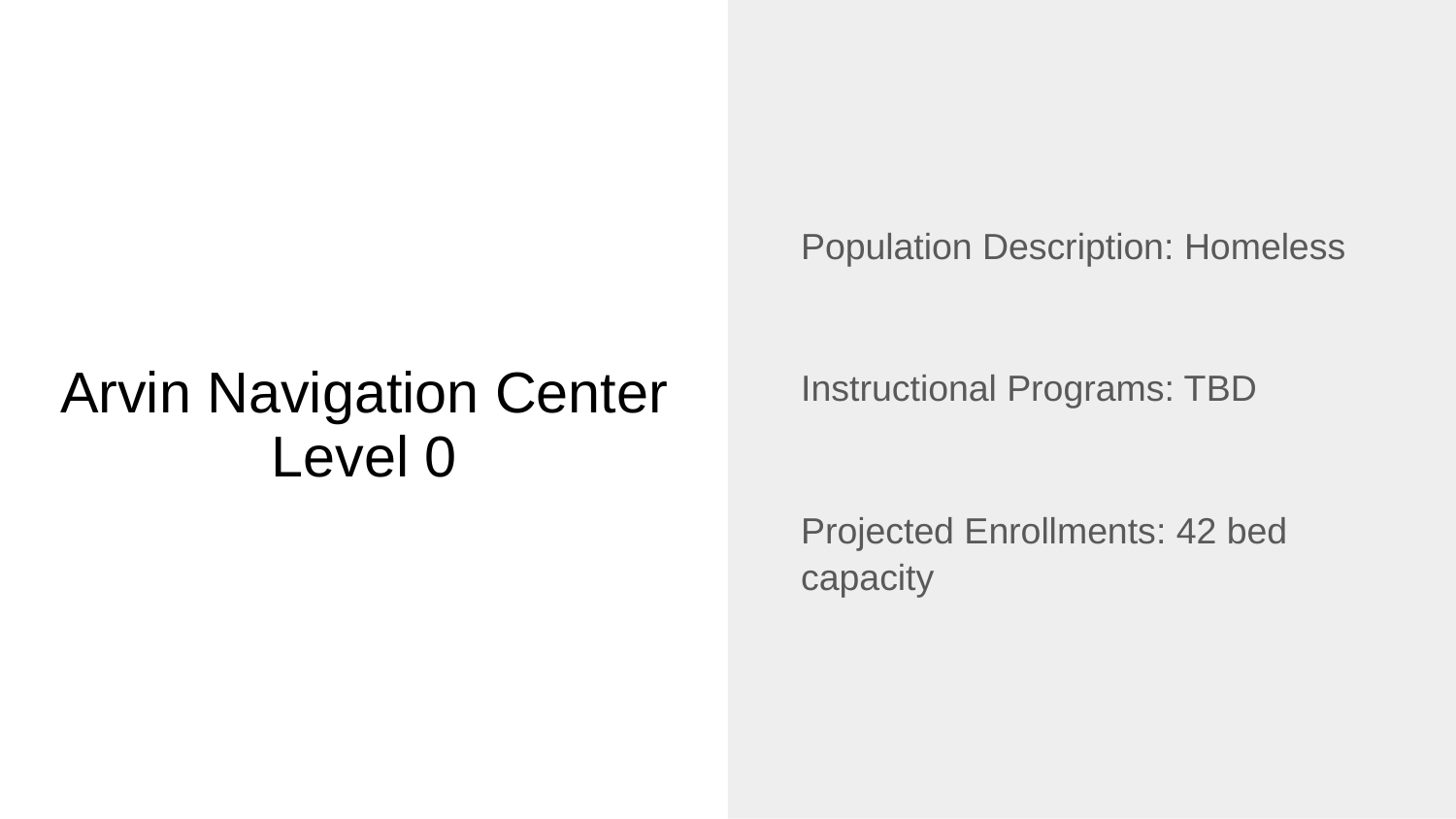

Population Description: Homeless

Instructional Programs: TBD

Projected Enrollments: 42 bed capacity
# Arvin Navigation Center
Level 0